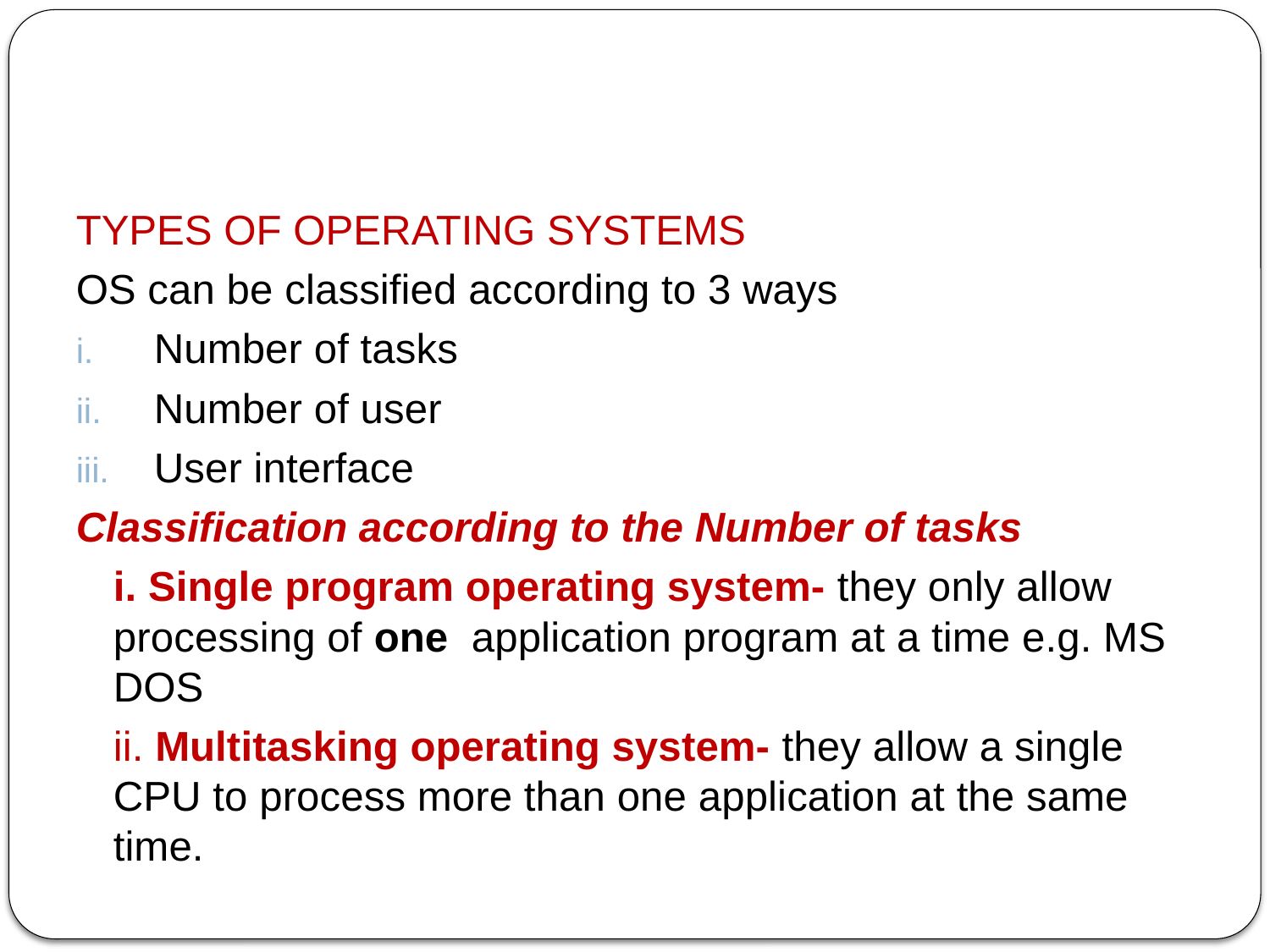

TYPES OF OPERATING SYSTEMS
OS can be classified according to 3 ways
Number of tasks
Number of user
User interface
Classification according to the Number of tasks
	i. Single program operating system- they only allow processing of one  application program at a time e.g. MS DOS
	ii. Multitasking operating system- they allow a single CPU to process more than one application at the same time.